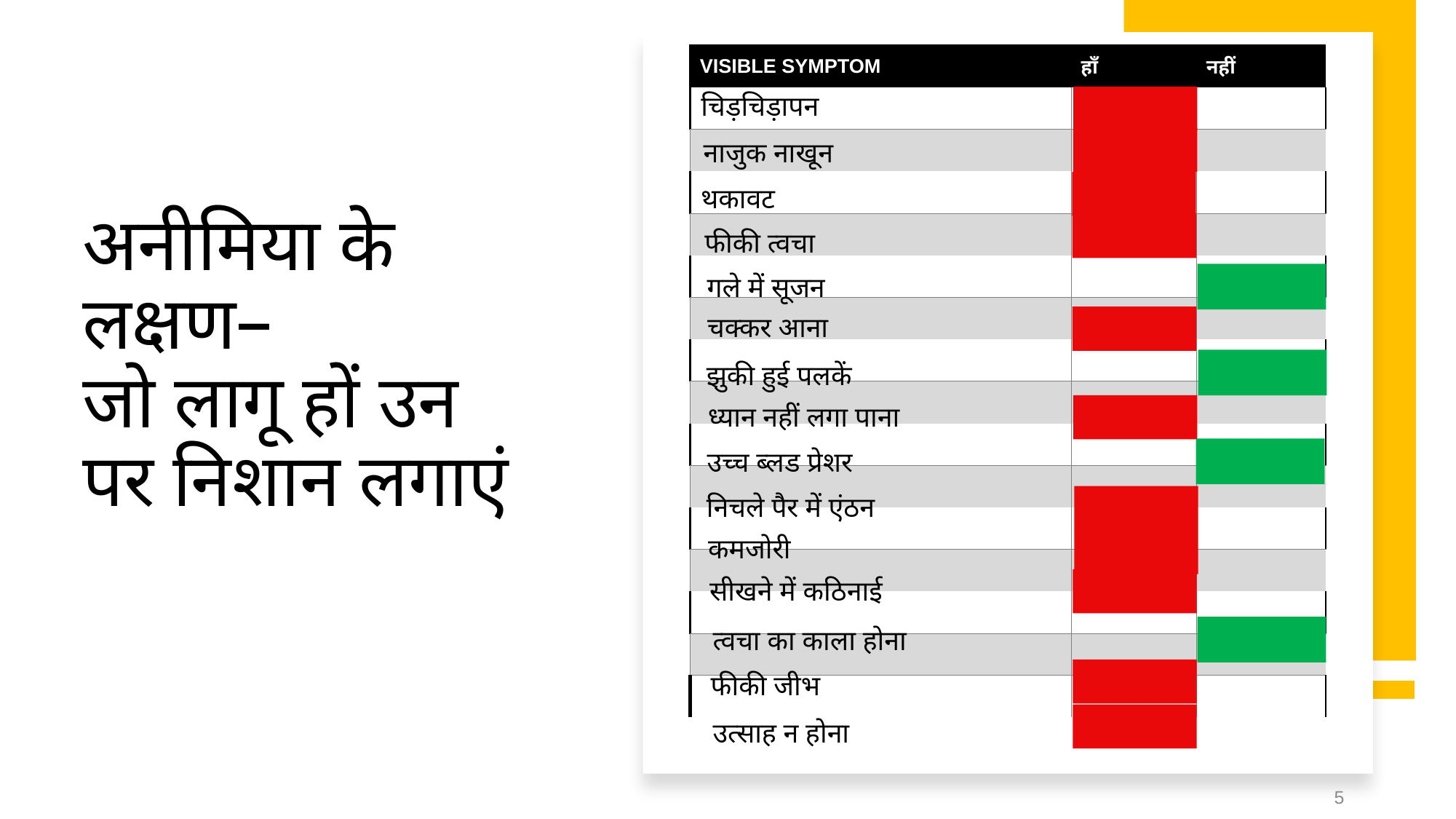

| VISIBLE SYMPTOM | हाँ | नहीं |
| --- | --- | --- |
|  |  |  |
|  |  |  |
|  |  |  |
|  |  |  |
|  |  |  |
|  |  |  |
|  |  |  |
|  |  |  |
|  |  |  |
|  |  |  |
|  |  |  |
|  |  |  |
|  |  |  |
|  |  |  |
|  |  |  |
# अनीमिया के लक्षण– जो लागू हों उन  पर निशान लगाएं
चिड़चिड़ापन

नाजुक नाखून

थकावट

फीकी त्वचा

गले में सूजन
चक्कर आना

झुकी हुई पलकें
ध्यान नहीं लगा पाना

उच्च ब्लड प्रेशर
निचले पैर में एंठन

कमजोरी

सीखने में कठिनाई

त्वचा का काला होना

फीकी जीभ

उत्साह न होना
5